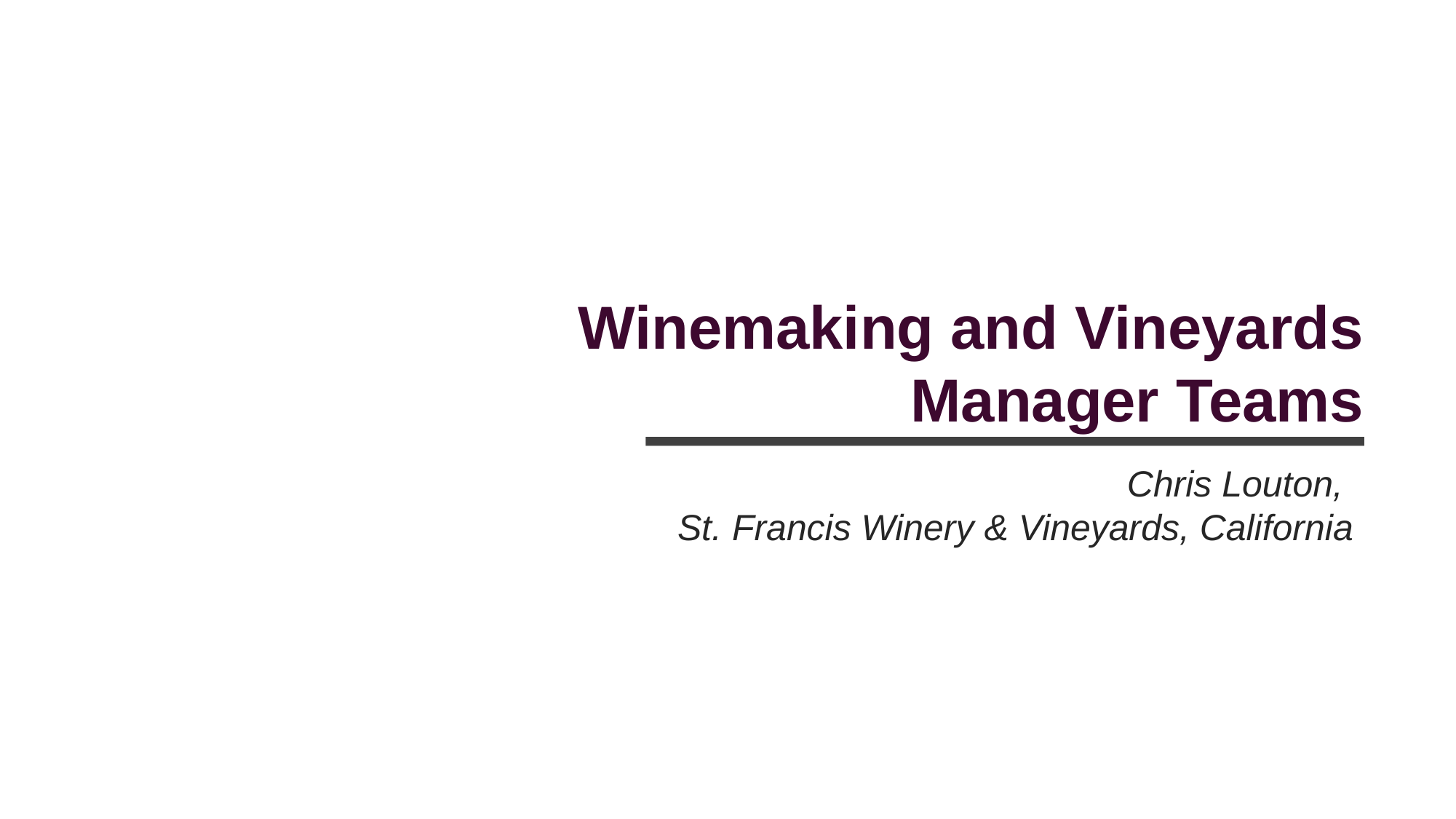

Winemaking and Vineyards Manager Teams

Chris Louton,
St. Francis Winery & Vineyards, California